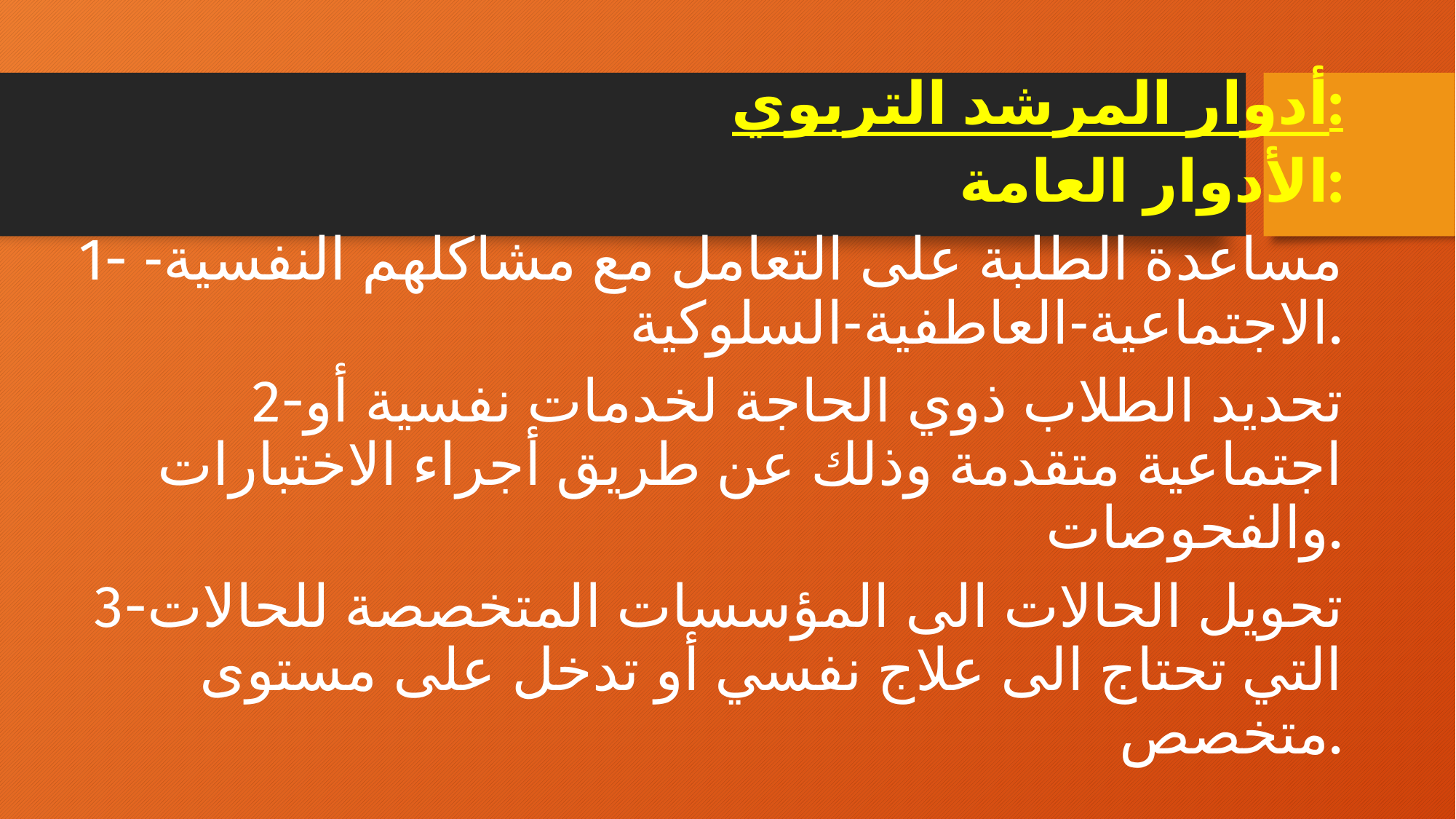

أدوار المرشد التربوي:
الأدوار العامة:
1- مساعدة الطلبة على التعامل مع مشاكلهم النفسية-الاجتماعية-العاطفية-السلوكية.
2-تحديد الطلاب ذوي الحاجة لخدمات نفسية أو اجتماعية متقدمة وذلك عن طريق أجراء الاختبارات والفحوصات.
3-تحويل الحالات الى المؤسسات المتخصصة للحالات التي تحتاج الى علاج نفسي أو تدخل على مستوى متخصص.